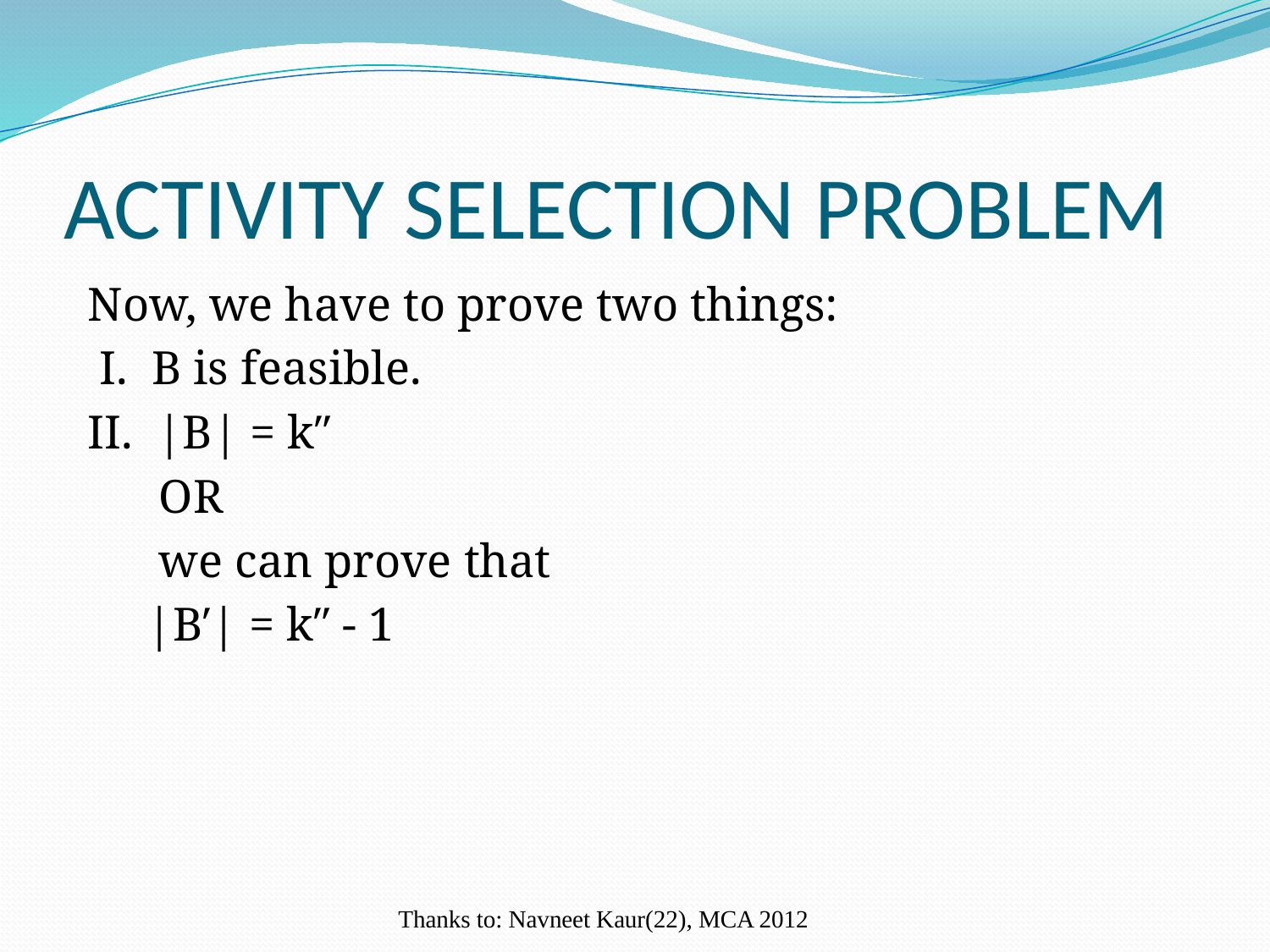

# ACTIVITY SELECTION PROBLEM
 Now, we have to prove two things:
  I.  B is feasible.
 II.  |B| = k″
       OR
       we can prove that
      |B′| = k″ - 1
Thanks to: Navneet Kaur(22), MCA 2012